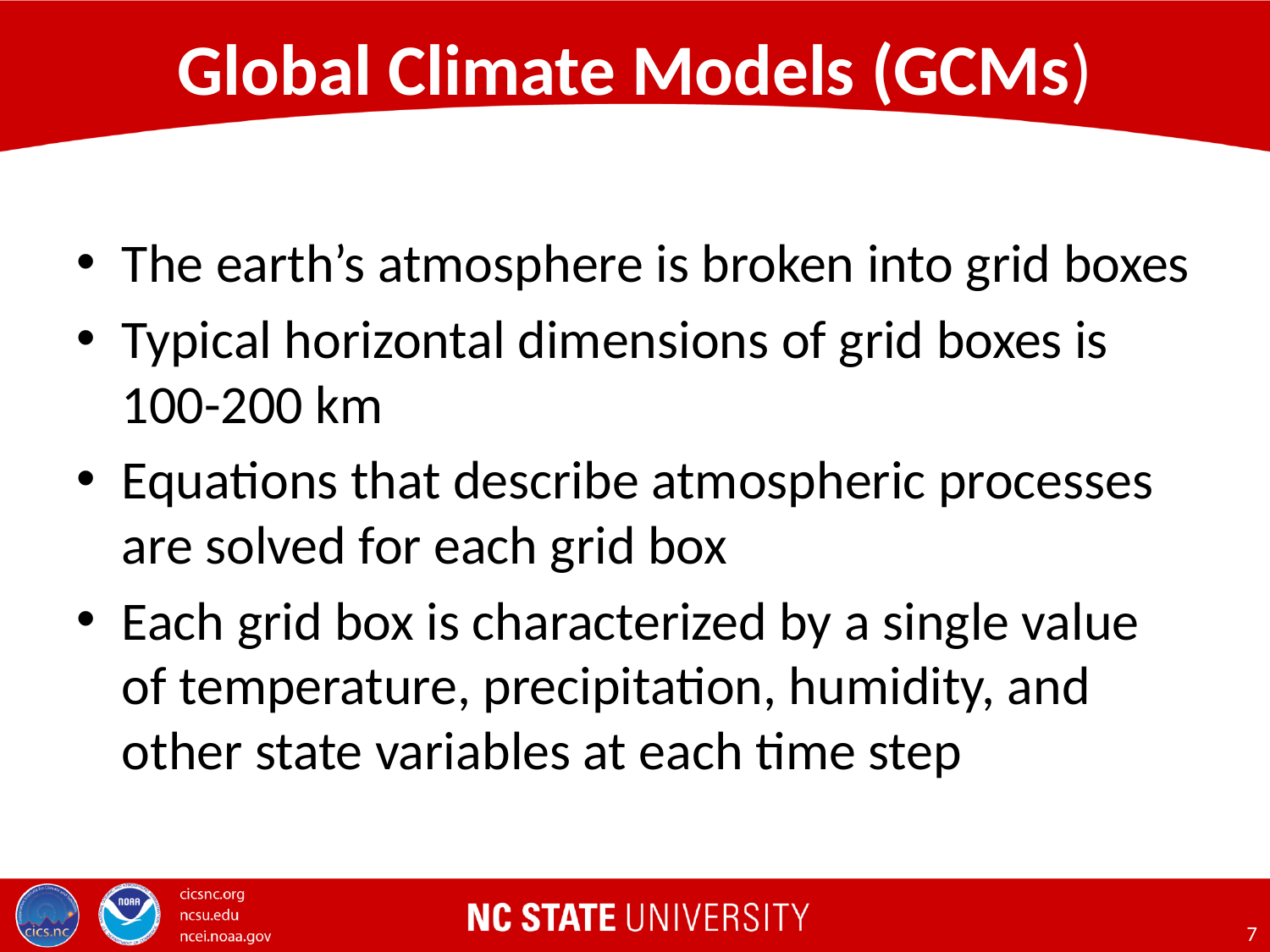

# Global Climate Models (GCMs)
The earth’s atmosphere is broken into grid boxes
Typical horizontal dimensions of grid boxes is 100-200 km
Equations that describe atmospheric processes are solved for each grid box
Each grid box is characterized by a single value of temperature, precipitation, humidity, and other state variables at each time step